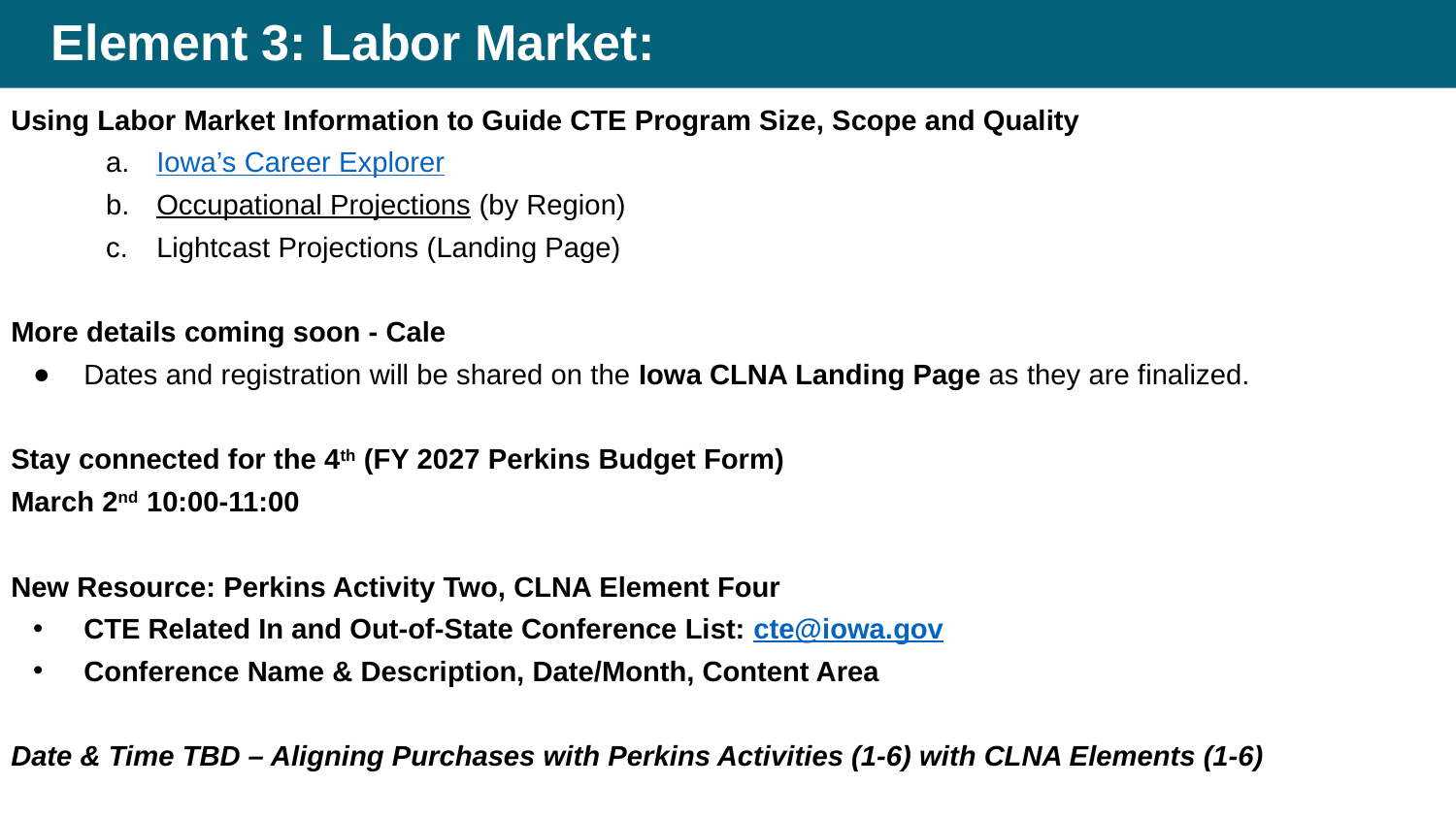

# Element 3: Labor Market:
Using Labor Market Information to Guide CTE Program Size, Scope and Quality
Iowa’s Career Explorer
Occupational Projections (by Region)
Lightcast Projections (Landing Page)

More details coming soon - Cale
Dates and registration will be shared on the Iowa CLNA Landing Page as they are finalized.

Stay connected for the 4th (FY 2027 Perkins Budget Form)
March 2nd 10:00-11:00

New Resource: Perkins Activity Two, CLNA Element Four
CTE Related In and Out-of-State Conference List: cte@iowa.gov
Conference Name & Description, Date/Month, Content Area

Date & Time TBD – Aligning Purchases with Perkins Activities (1-6) with CLNA Elements (1-6)